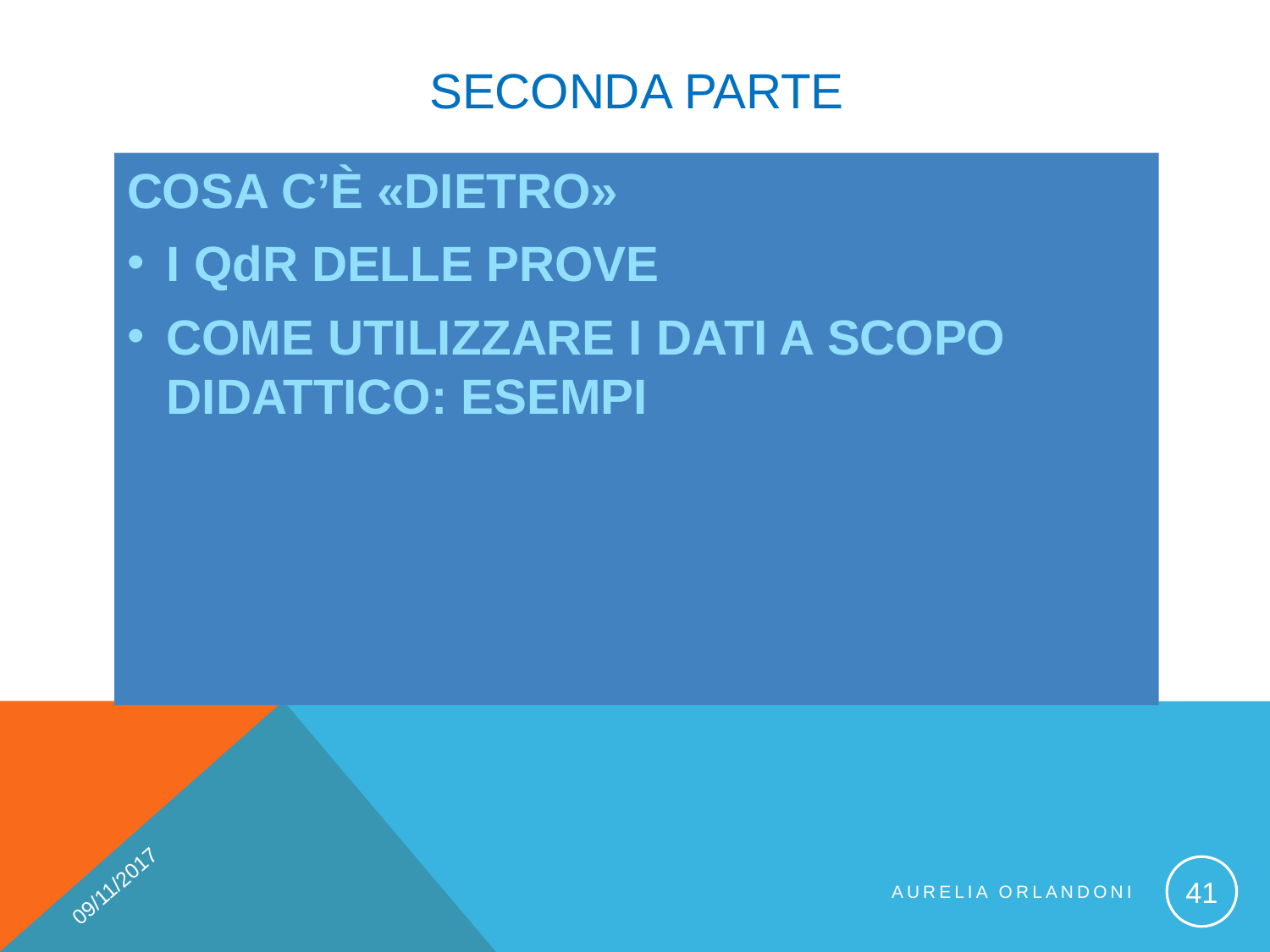

# SECONDA PARTE
COSA C’È «DIETRO»
I QdR DELLE PROVE
COME UTILIZZARE I DATI A SCOPO DIDATTICO: ESEMPI
09/11/2017
41
Aurelia Orlandoni